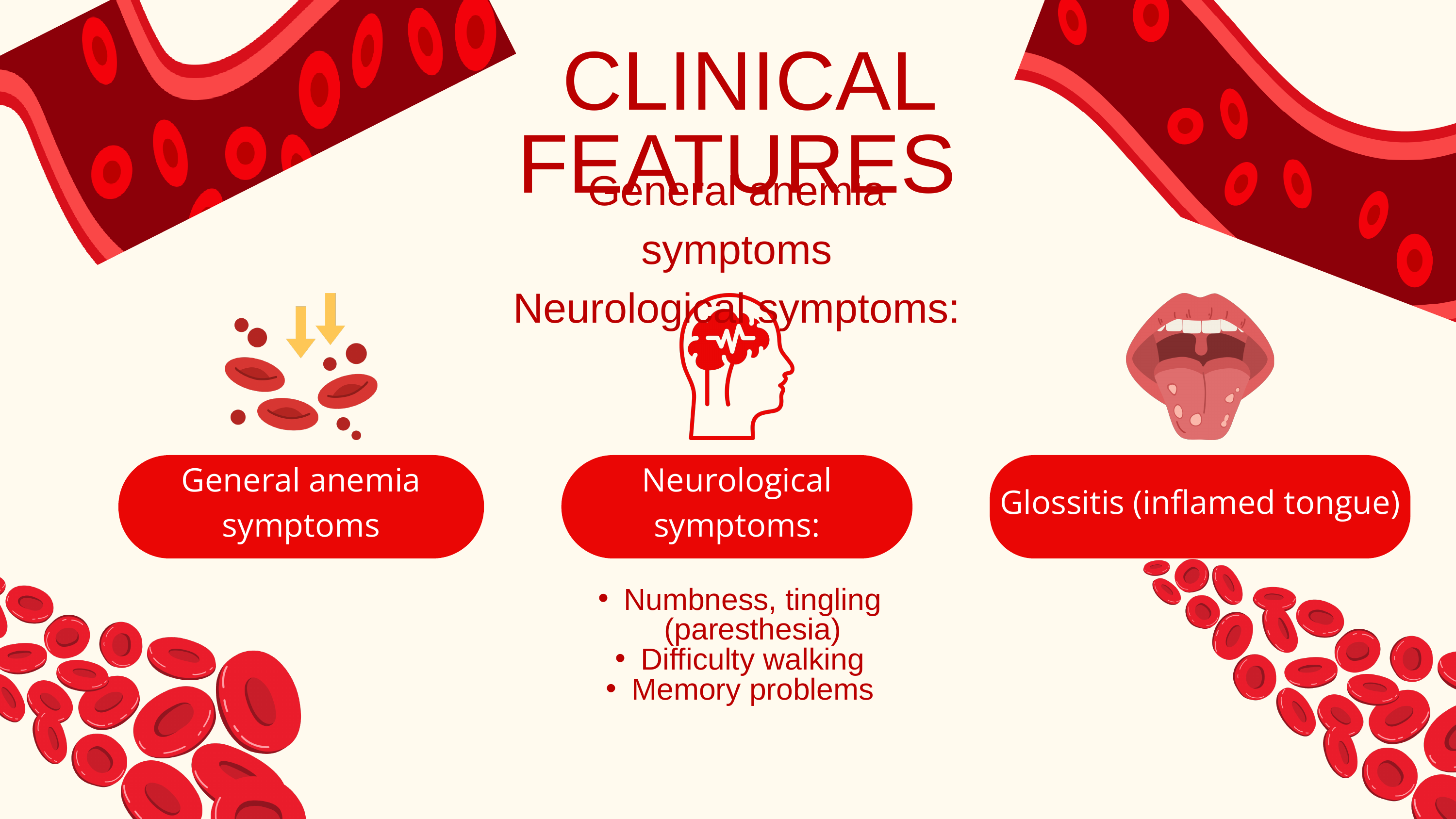

CLINICAL FEATURES
General anemia symptoms
Neurological symptoms:

General anemia symptoms

Neurological symptoms:
Numbness, tingling (paresthesia)
Difficulty walking
Memory problems

Glossitis (inflamed tongue)